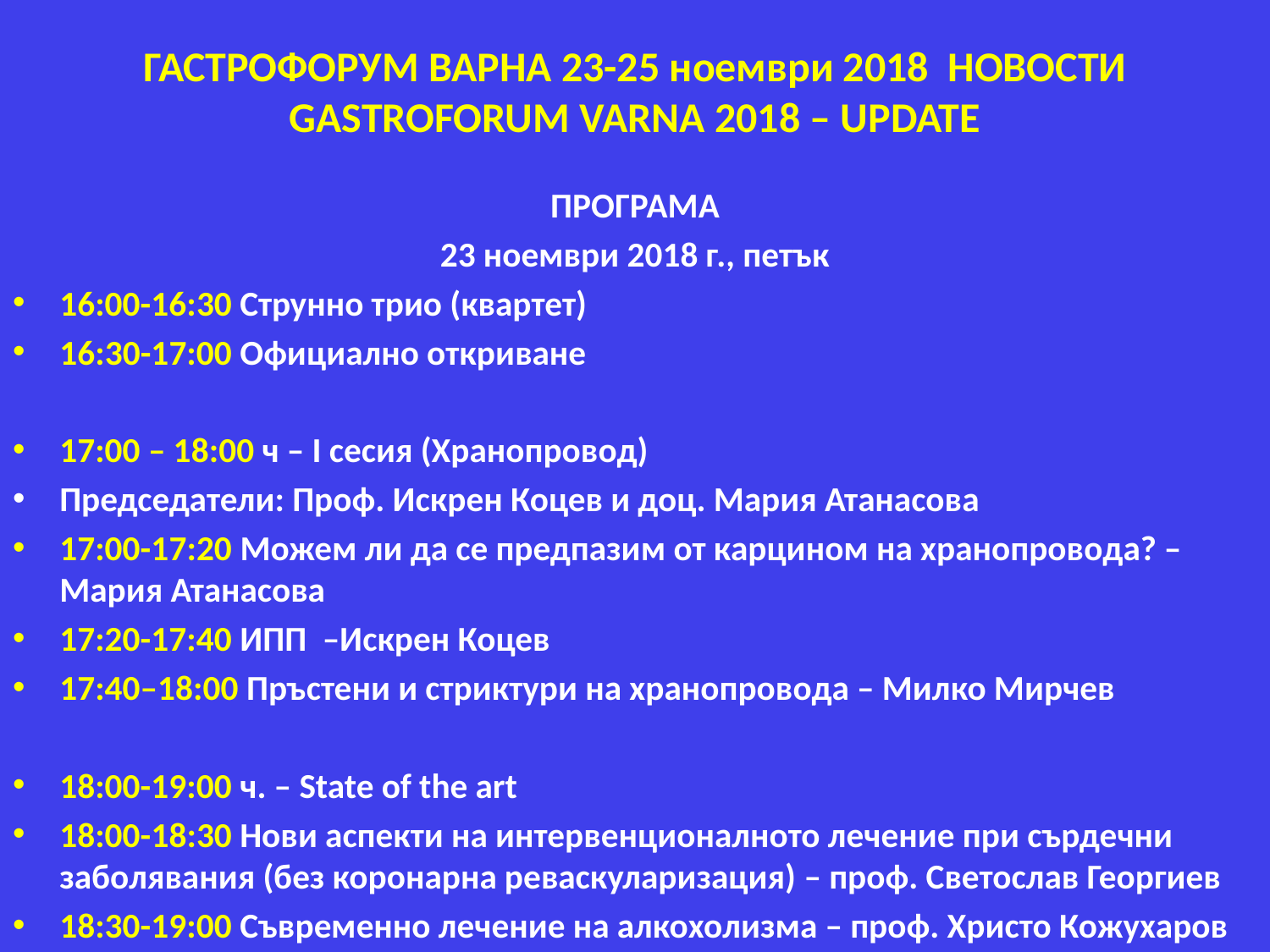

# ГАСТРОФОРУМ ВАРНА 23-25 ноември 2018  НОВОСТИ GASTROFORUM VARNA 2018 – UPDATE

ПРОГРАМА
23 ноември 2018 г., петък
16:00-16:30 Струнно трио (квартет)
16:30-17:00 Официално откриване

17:00 – 18:00 ч – І сесия (Хранопровод)
Председатели: Проф. Искрен Коцев и доц. Мария Атанасова
17:00-17:20 Можем ли да се предпазим от карцином на хранопровода? – Мария Атанасова
17:20-17:40 ИПП  –Искрен Коцев
17:40–18:00 Пръстени и стриктури на хранопровода – Милко Мирчев

18:00-19:00 ч. – State of the art
18:00-18:30 Нови аспекти на интервенционалното лечение при сърдечни заболявания (без коронарна реваскуларизация) – проф. Светослав Георгиев
18:30-19:00 Съвременно лечение на алкохолизма – проф. Христо Кожухаров